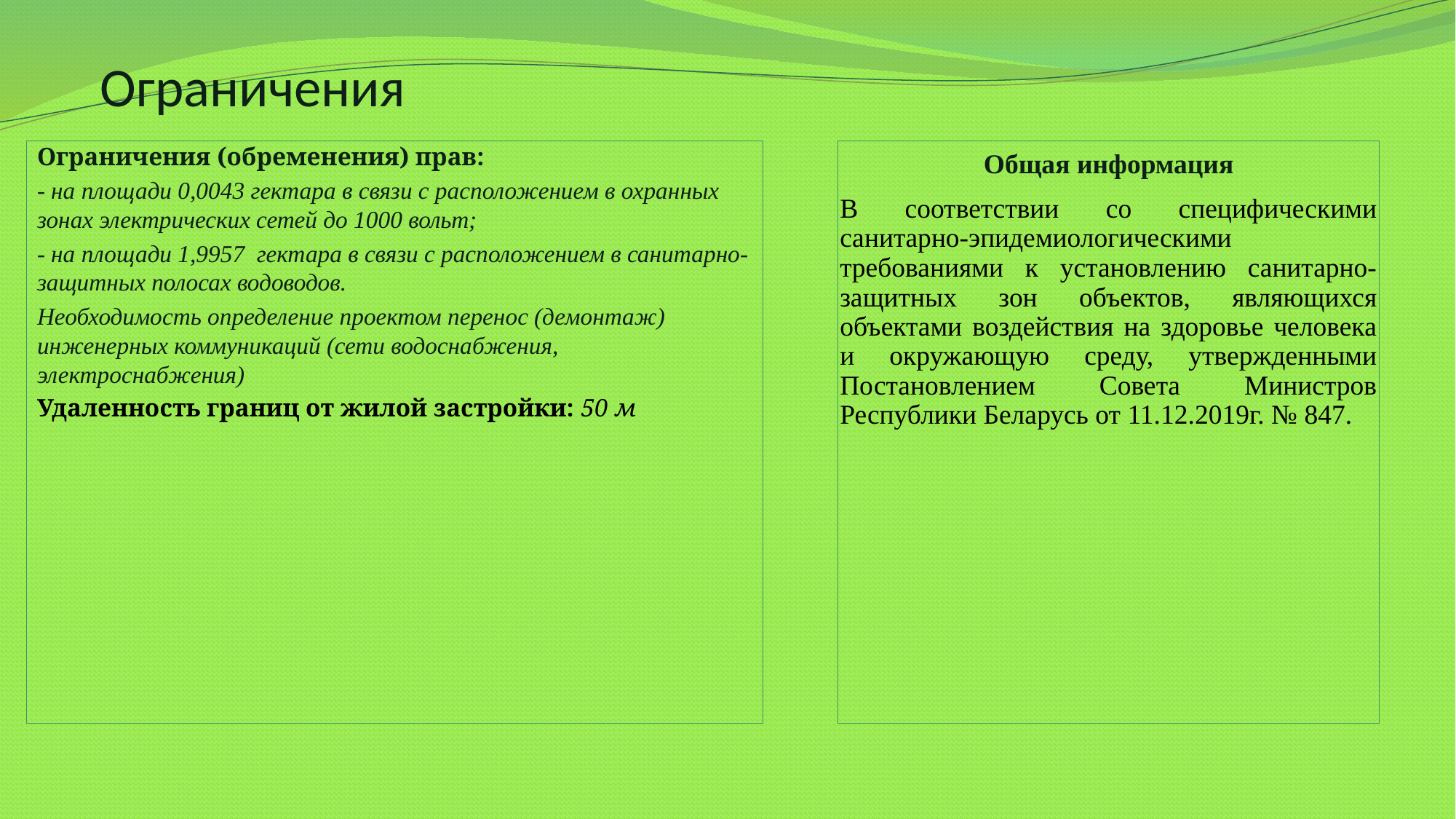

# Ограничения
Ограничения (обременения) прав:
- на площади 0,0043 гектара в связи с расположением в охранных зонах электрических сетей до 1000 вольт;
- на площади 1,9957  гектара в связи с расположением в санитарно-защитных полосах водоводов.
Необходимость определение проектом перенос (демонтаж) инженерных коммуникаций (сети водоснабжения, электроснабжения)
Удаленность границ от жилой застройки: 50 м

Общая информация
В соответствии со специфическими санитарно-эпидемиологическими требованиями к установлению санитарно-защитных зон объектов, являющихся объектами воздействия на здоровье человека и окружающую среду, утвержденными Постановлением Совета Министров Республики Беларусь от 11.12.2019г. № 847.